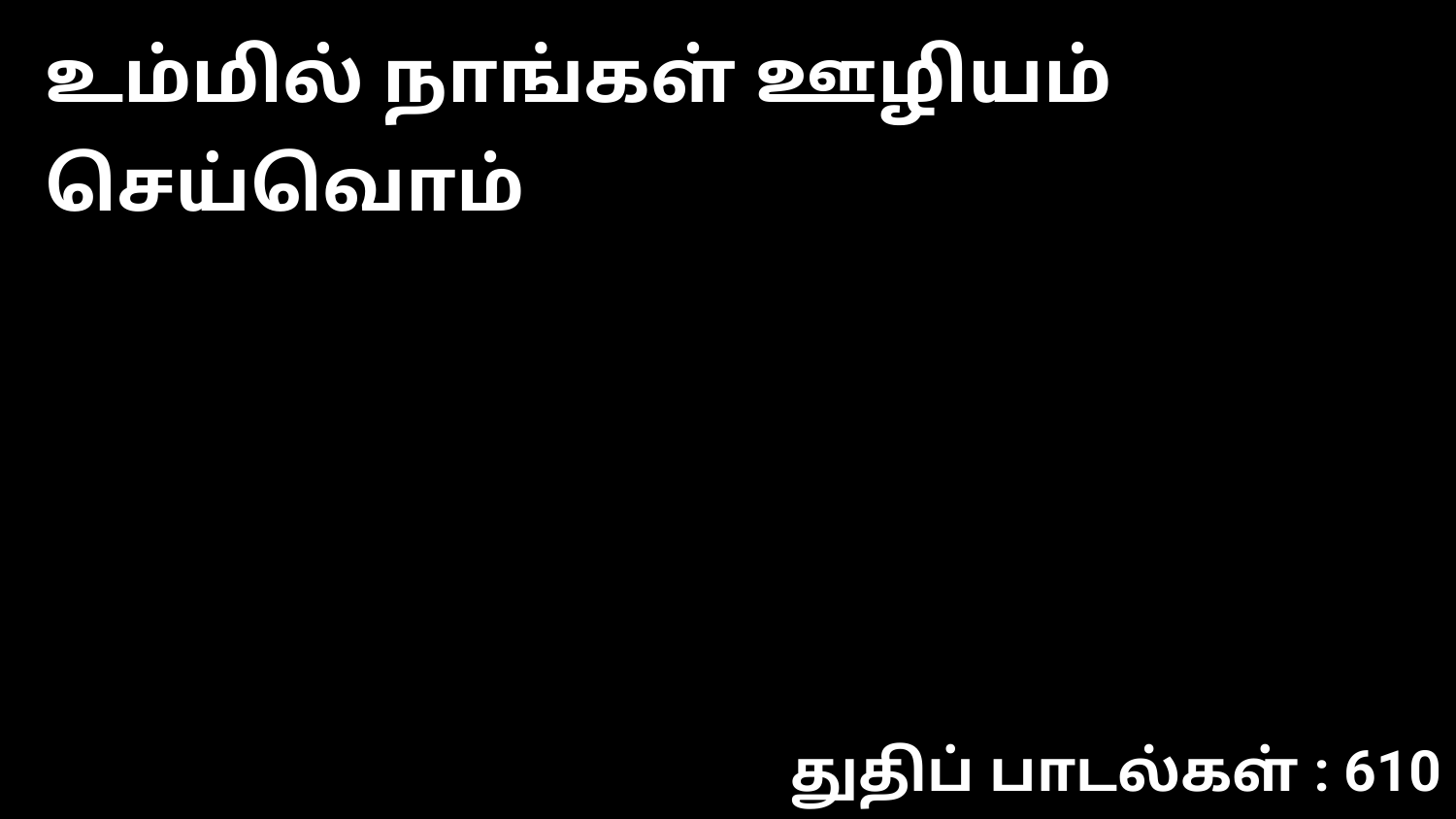

உம்மில் நாங்கள் ஊழியம் செய்வொம்
துதிப் பாடல்கள் : 610